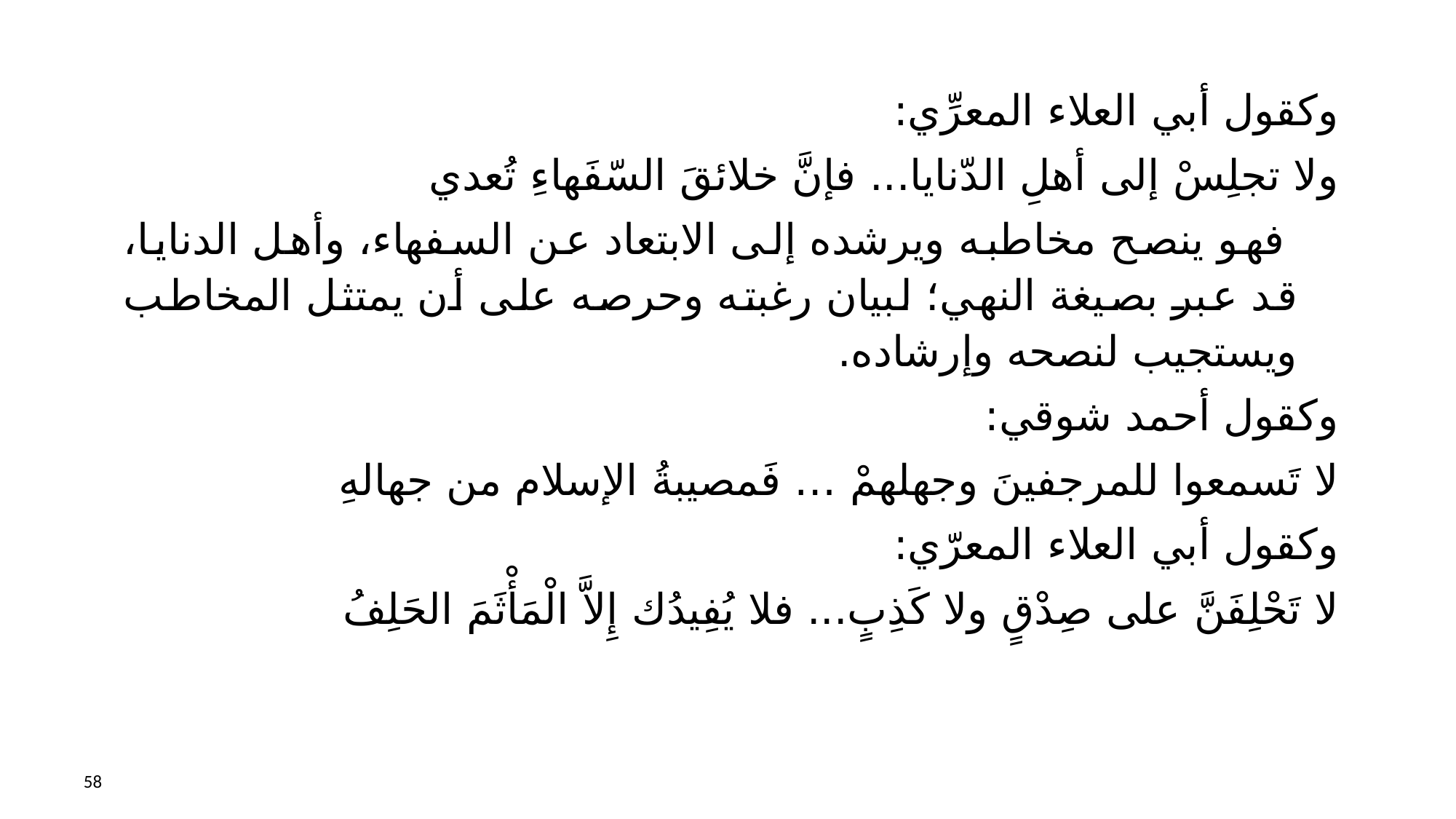

وكقول أبي العلاء المعرِّي:
ولا تجلِسْ إلى أهلِ الدّنايا... فإنَّ خلائقَ السّفَهاءِ تُعدي
    فهو ينصح مخاطبه ويرشده إلى الابتعاد عن السفهاء، وأهل الدنايا، قد عبر بصيغة النهي؛ لبيان رغبته وحرصه على أن يمتثل المخاطب ويستجيب لنصحه وإرشاده.
وكقول أحمد شوقي:
لا تَسمعوا للمرجفينَ وجهلهمْ … فَمصيبةُ الإسلام من جهالهِ
وكقول أبي العلاء المعرّي:
لا تَحْلِفَنَّ على صِدْقٍ ولا كَذِبٍ... فلا يُفِيدُك إِلاَّ الْمَأْثَمَ الحَلِفُ

58